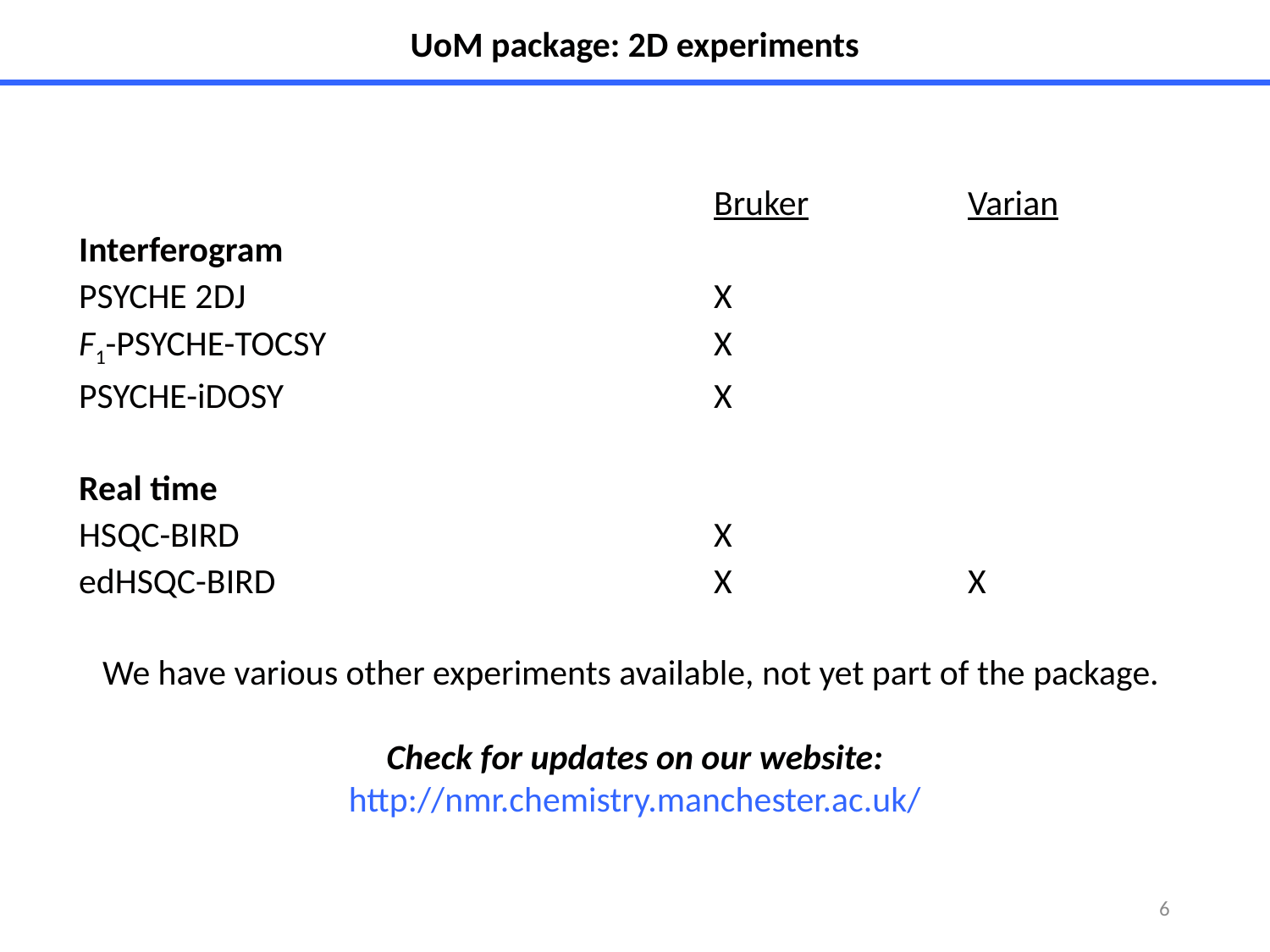

UoM package: 2D experiments

					Bruker		Varian
Interferogram
PSYCHE 2DJ				X
F1-PSYCHE-TOCSY				X
PSYCHE-iDOSY				X

Real time
HSQC-BIRD				X
edHSQC-BIRD				X		X

We have various other experiments available, not yet part of the package.

Check for updates on our website:
http://nmr.chemistry.manchester.ac.uk/
6